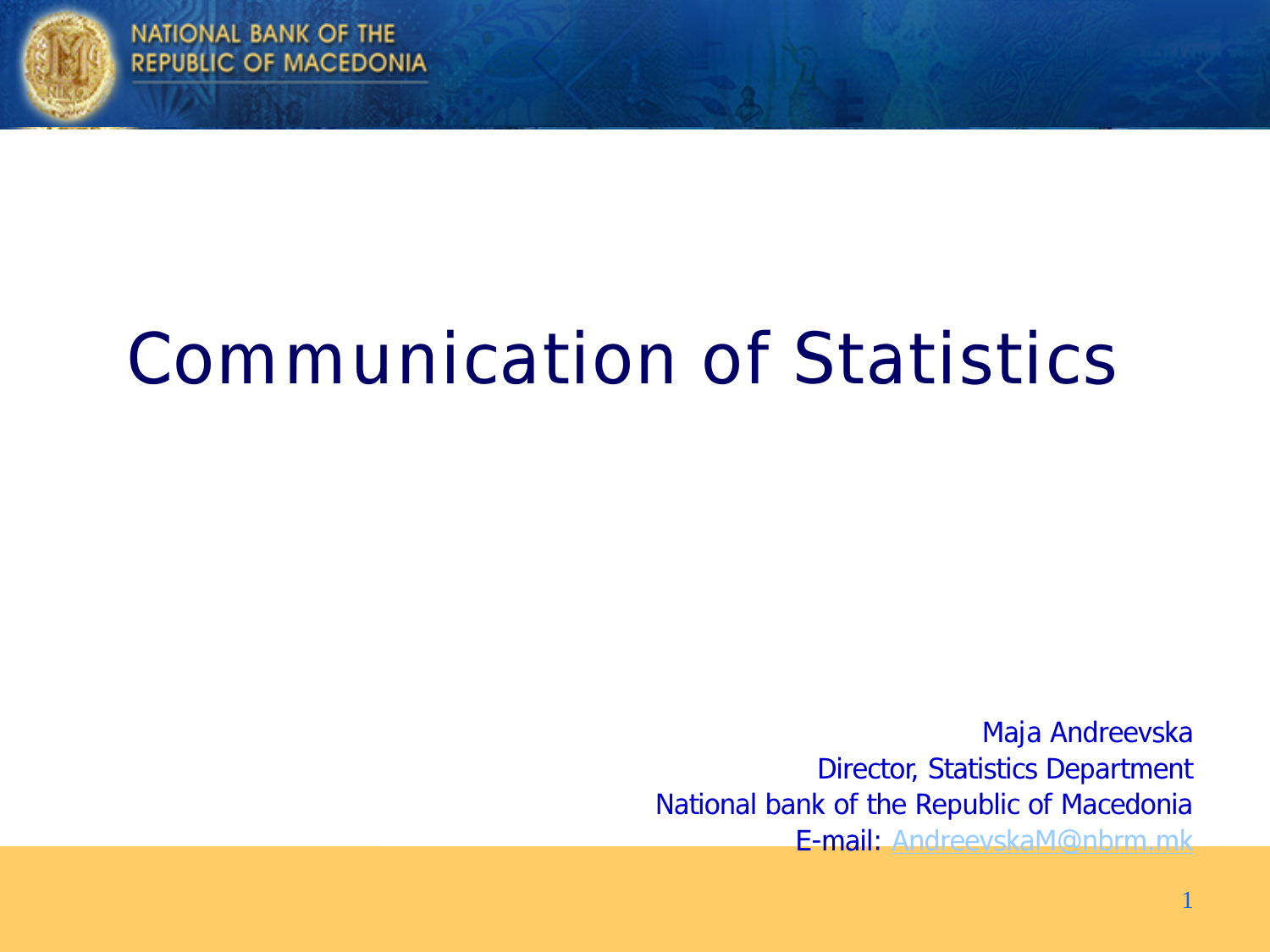

Communication of Statistics

Maja Andreevska
Director, Statistics Department
National bank of the Republic of Macedonia
E-mail: AndreevskaM@nbrm.mk